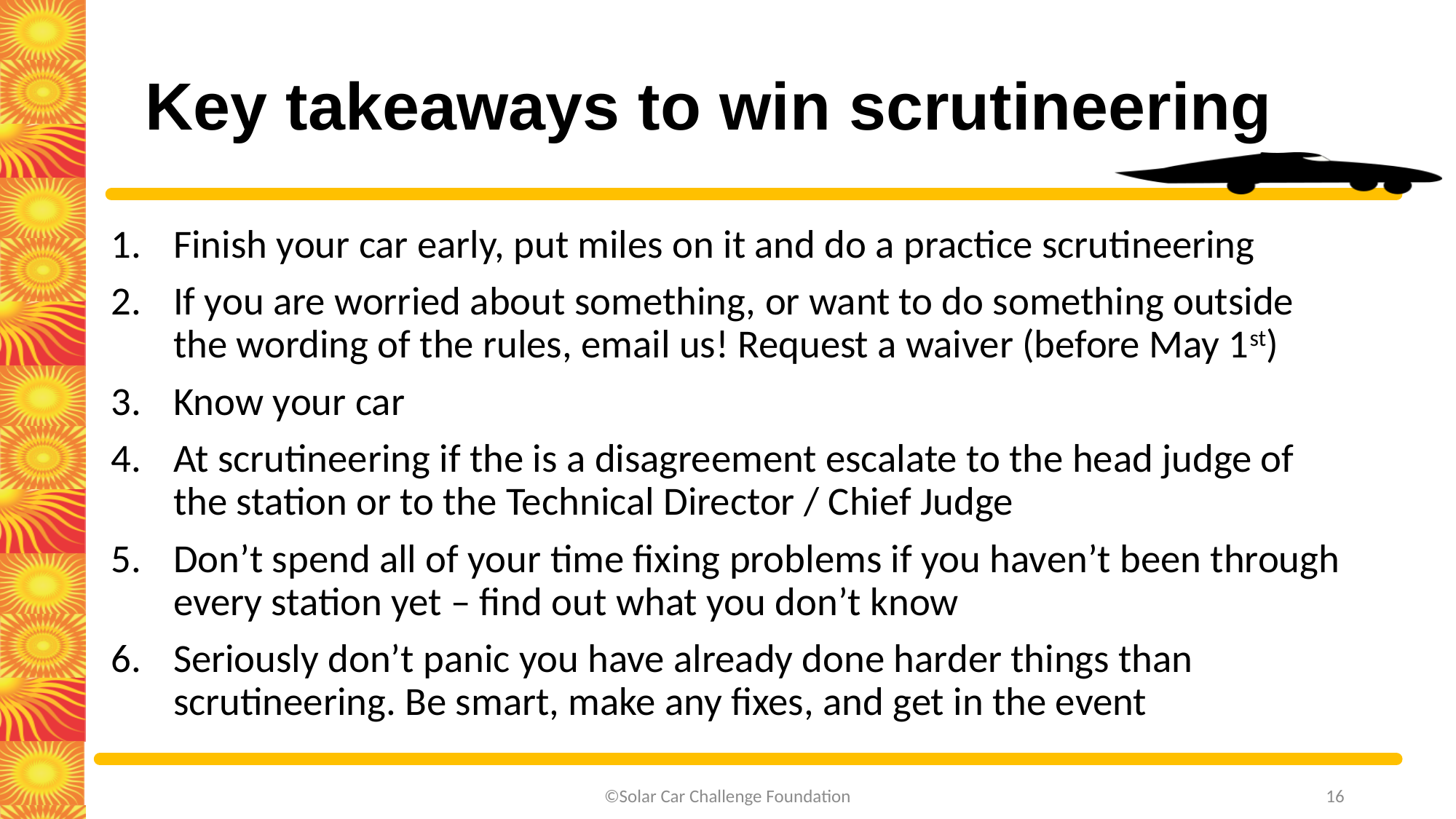

# Key takeaways to win scrutineering
Finish your car early, put miles on it and do a practice scrutineering
If you are worried about something, or want to do something outside the wording of the rules, email us! Request a waiver (before May 1st)
Know your car
At scrutineering if the is a disagreement escalate to the head judge of the station or to the Technical Director / Chief Judge
Don’t spend all of your time fixing problems if you haven’t been through every station yet – find out what you don’t know
Seriously don’t panic you have already done harder things than scrutineering. Be smart, make any fixes, and get in the event
16
©Solar Car Challenge Foundation